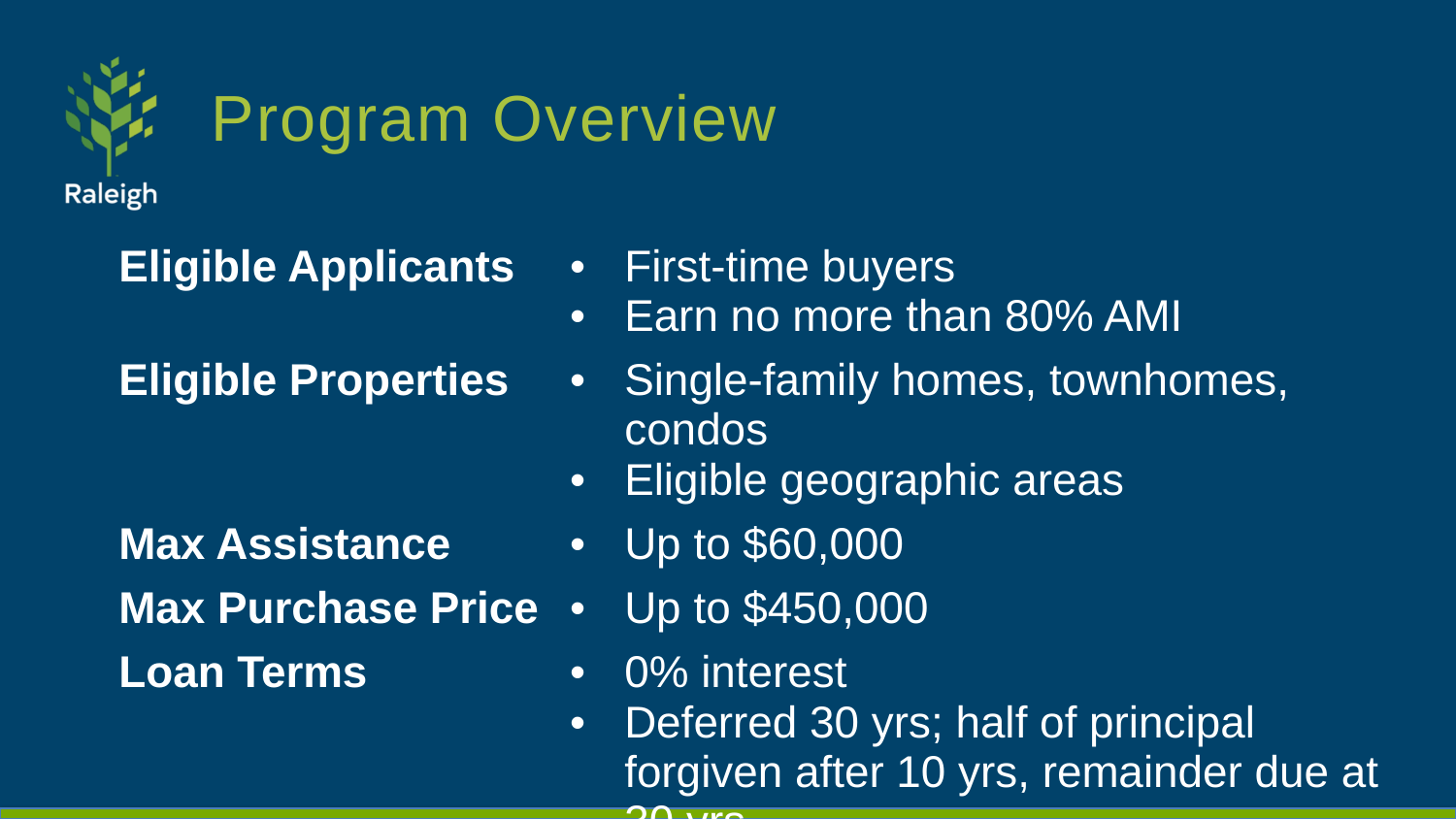

# Program Overview
| Eligible Applicants | First-time buyers Earn no more than 80% AMI |
| --- | --- |
| Eligible Properties | Single-family homes, townhomes, condos Eligible geographic areas |
| Max Assistance | Up to $60,000 |
| Max Purchase Price | Up to $450,000 |
| Loan Terms | 0% interest Deferred 30 yrs; half of principal forgiven after 10 yrs, remainder due at 30 yrs |